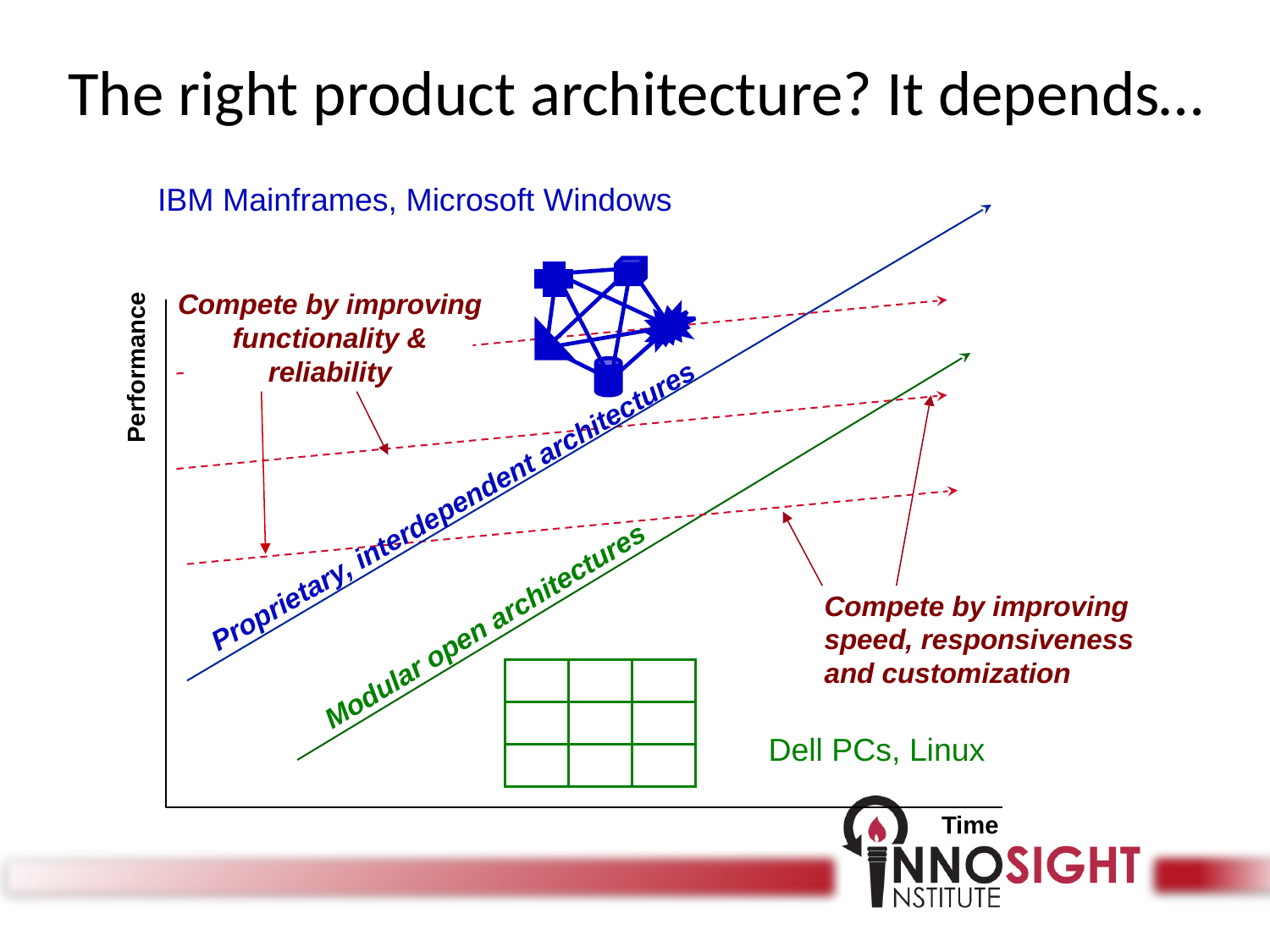

# The right product architecture? It depends…
IBM Mainframes, Microsoft Windows

Proprietary, interdependent architectures
Compete by improving
functionality &
reliability

Performance

Compete by improving
speed, responsiveness
and customization

Modular open architectures

Dell PCs, Linux
Time